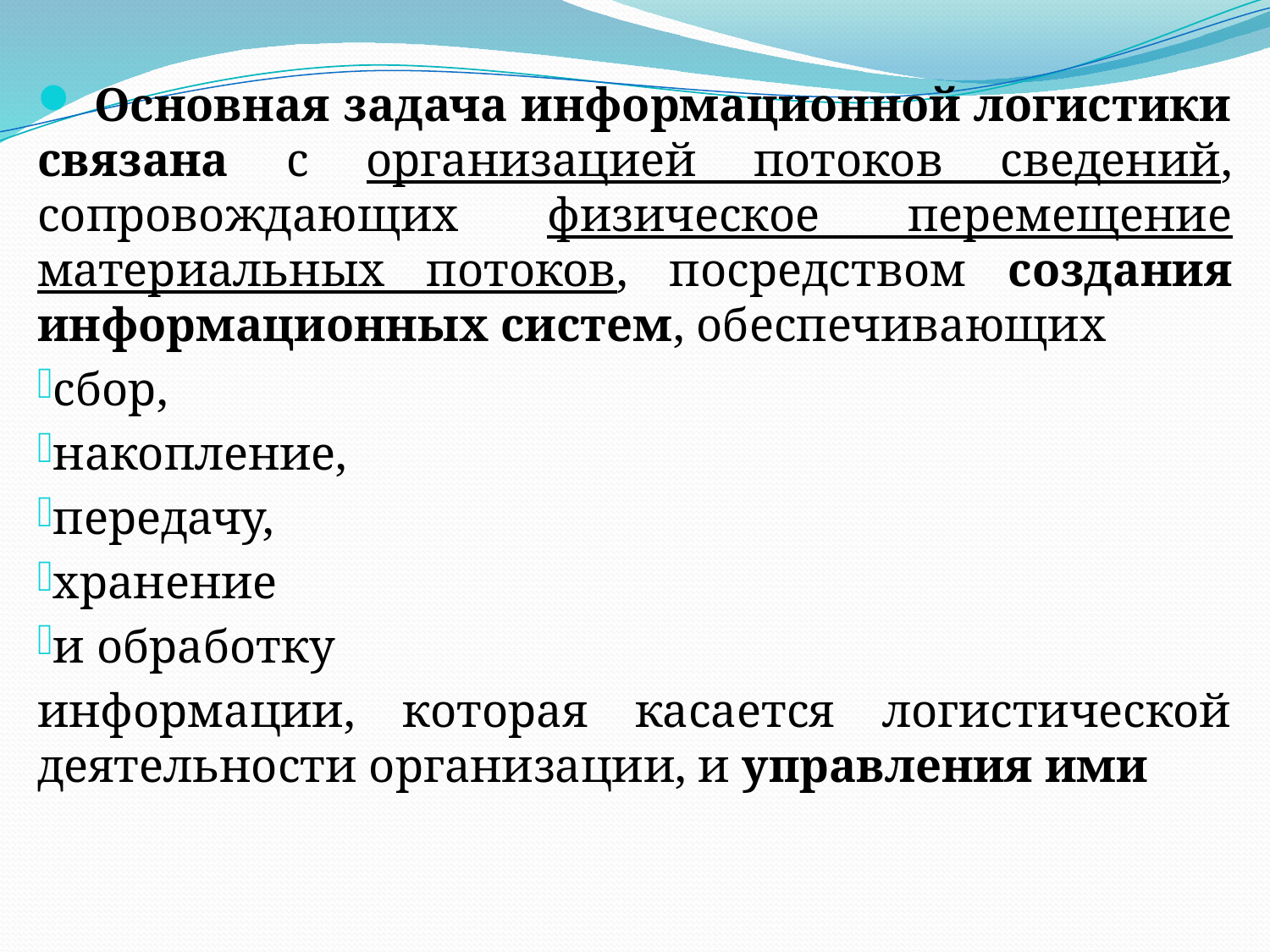

Основная задача информационной логистики связана с организацией потоков сведений, сопровождающих физическое перемещение материальных потоков, посредством создания информационных систем, обеспечивающих
сбор,
накопление,
передачу,
хранение
и обработку
информации, которая касается логистической деятельности организации, и управления ими